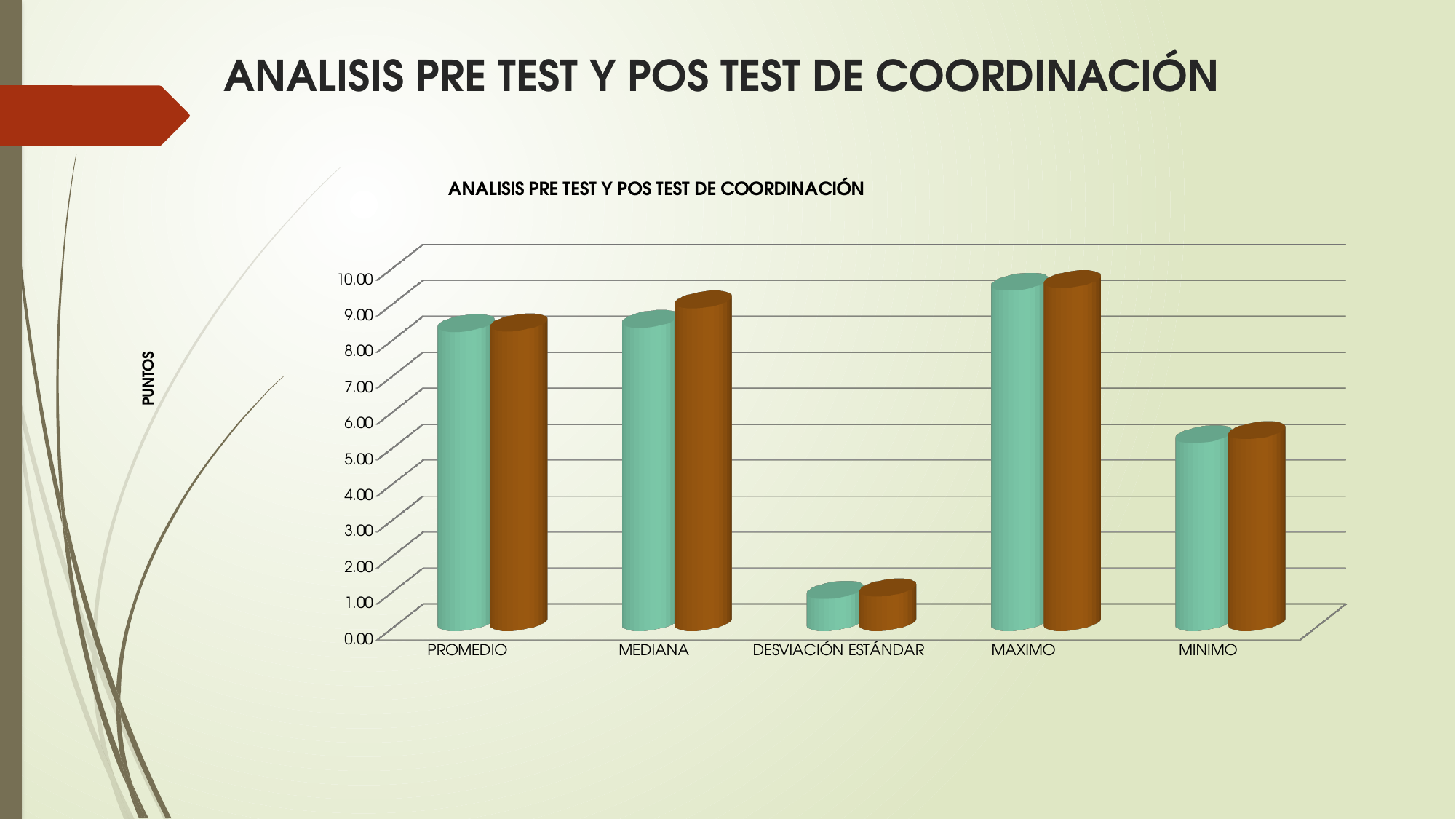

# ANALISIS PRE TEST Y POS TEST DE COORDINACIÓN

[unsupported chart]